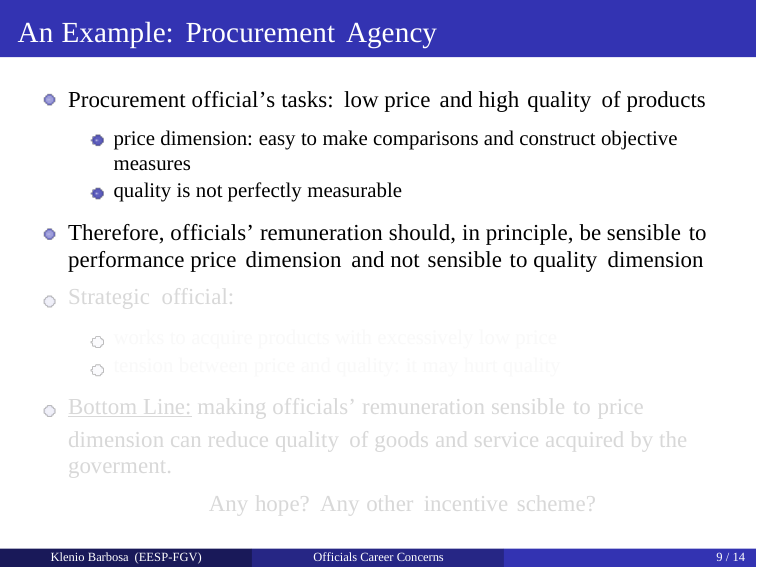

An Example: Procurement Agency
Procurement official’s tasks: low price and high quality of products
price dimension: easy to make comparisons and construct objective measures
quality is not perfectly measurable
Therefore, officials’ remuneration should, in principle, be sensible to performance price dimension and not sensible to quality dimension
Strategic official:
works to acquire products with excessively low price
tension between price and quality: it may hurt quality
Bottom Line: making officials’ remuneration sensible to price
dimension can reduce quality of goods and service acquired by the
goverment.
Any hope? Any other incentive scheme?

Klenio Barbosa (EESP-FGV)
Officials Career Concerns
9 / 14